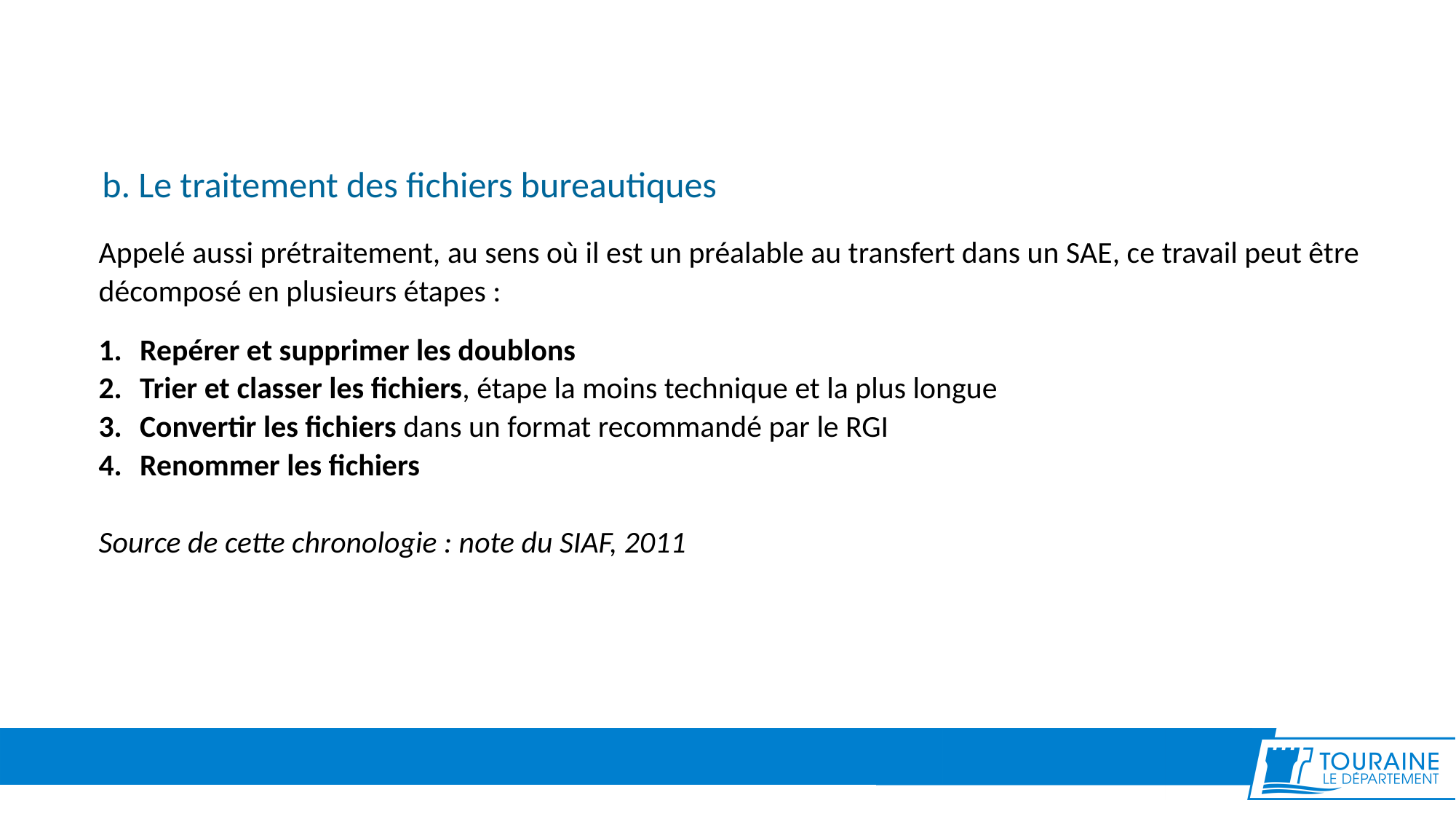

b. Le traitement des fichiers bureautiques
Appelé aussi prétraitement, au sens où il est un préalable au transfert dans un SAE, ce travail peut être décomposé en plusieurs étapes :
Repérer et supprimer les doublons
Trier et classer les fichiers, étape la moins technique et la plus longue
Convertir les fichiers dans un format recommandé par le RGI
Renommer les fichiers

Source de cette chronologie : note du SIAF, 2011